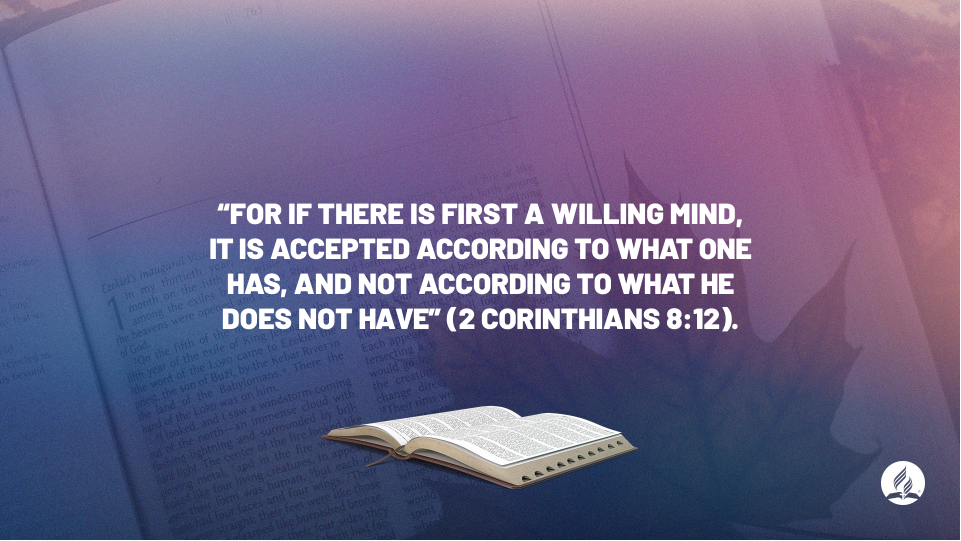

“FOR IF THERE IS FIRST A WILLING MIND, IT IS ACCEPTED ACCORDING TO WHAT ONE HAS, AND NOT ACCORDING TO WHAT HE DOES NOT HAVE” (2 CORINTHIANS 8:12).